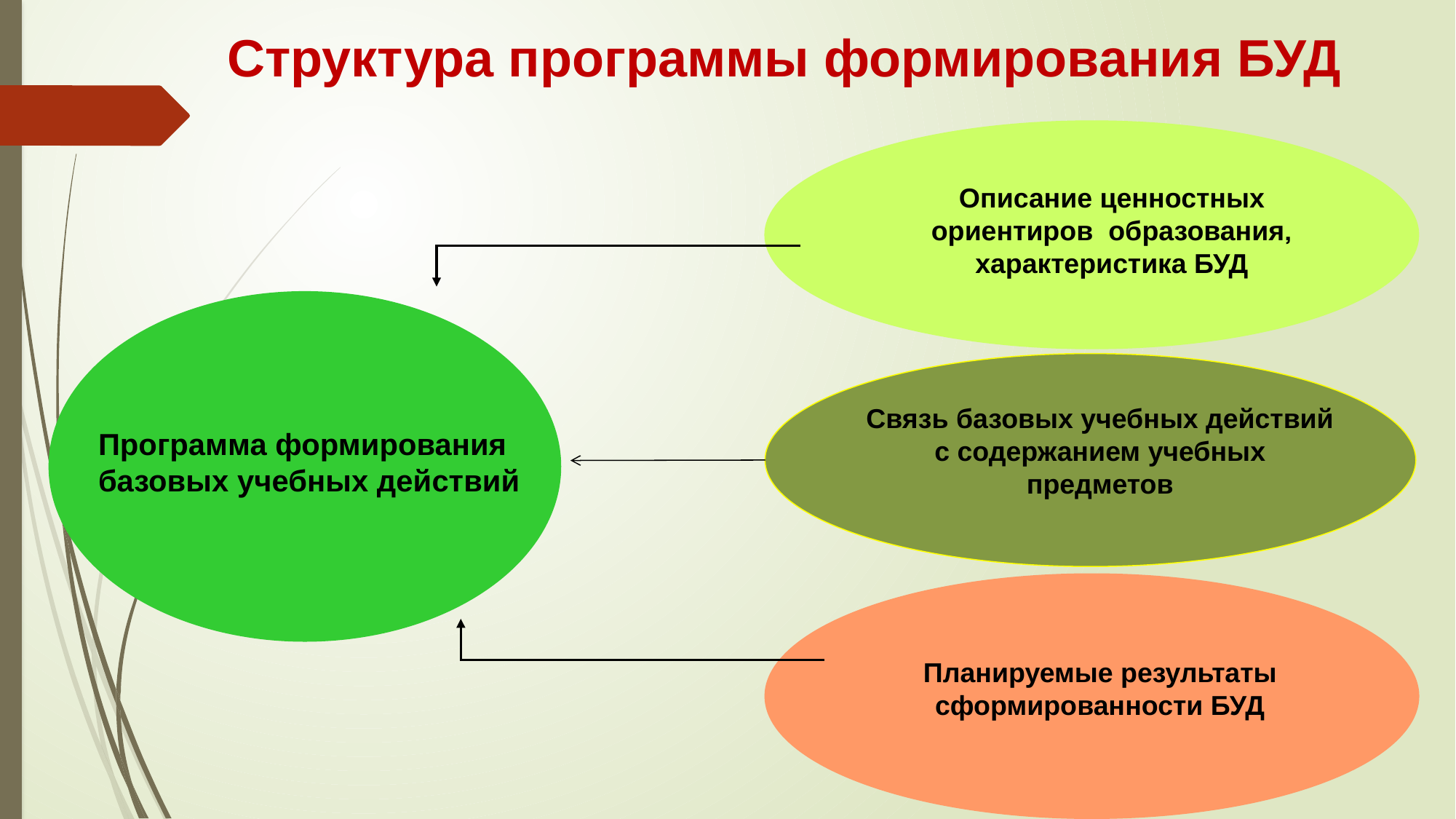

# Структура программы формирования БУД

Описание ценностных ориентиров  образования, характеристика БУД

Связь базовых учебных действий с содержанием учебных предметов
Программа формирования базовых учебных действий

Планируемые результаты сформированности БУД